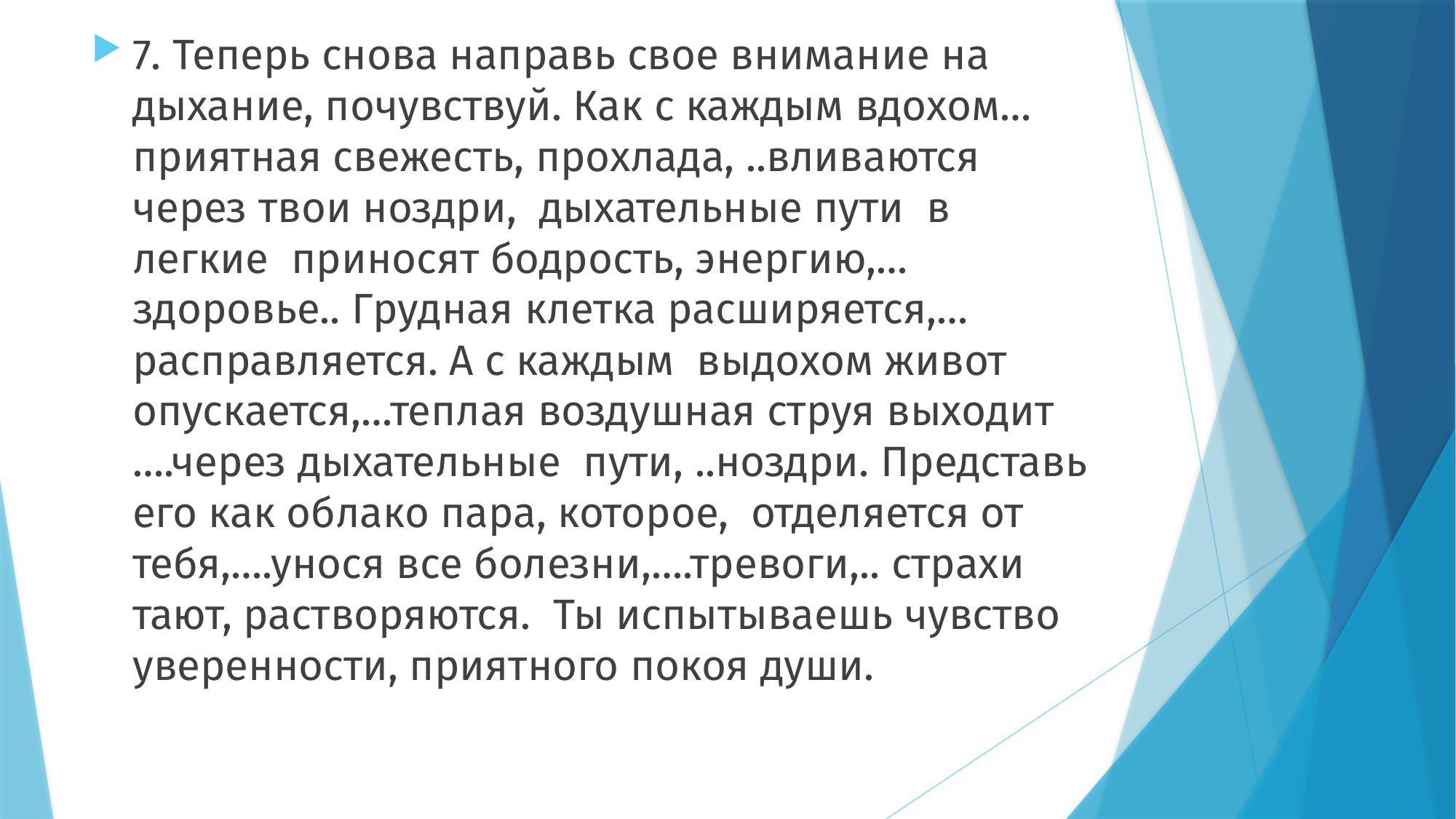

7. Теперь снова направь свое внимание на дыхание, почувствуй. Как с каждым вдохом…приятная свежесть, прохлада, ..вливаются через твои ноздри,  дыхательные пути  в легкие  приносят бодрость, энергию,…здоровье.. Грудная клетка расширяется,…расправляется. А с каждым  выдохом живот опускается,…теплая воздушная струя выходит ….через дыхательные  пути, ..ноздри. Представь его как облако пара, которое,  отделяется от тебя,….унося все болезни,….тревоги,.. страхи  тают, растворяются.  Ты испытываешь чувство уверенности, приятного покоя души.